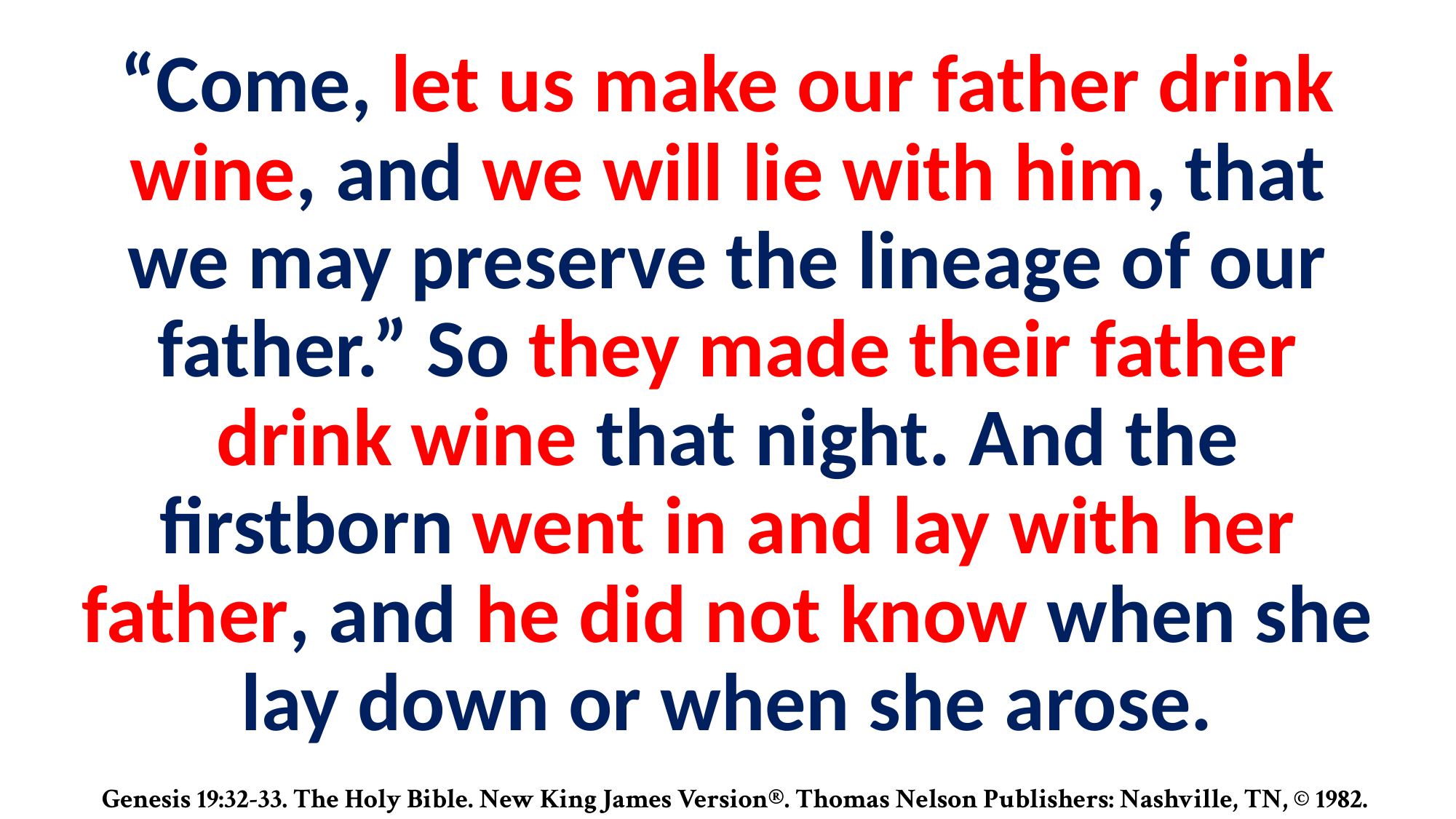

# “Come, let us make our father drink wine, and we will lie with him, that we may preserve the lineage of our father.” So they made their father drink wine that night. And the firstborn went in and lay with her father, and he did not know when she lay down or when she arose.
Genesis 19:32-33. The Holy Bible. New King James Version®. Thomas Nelson Publishers: Nashville, TN, © 1982.